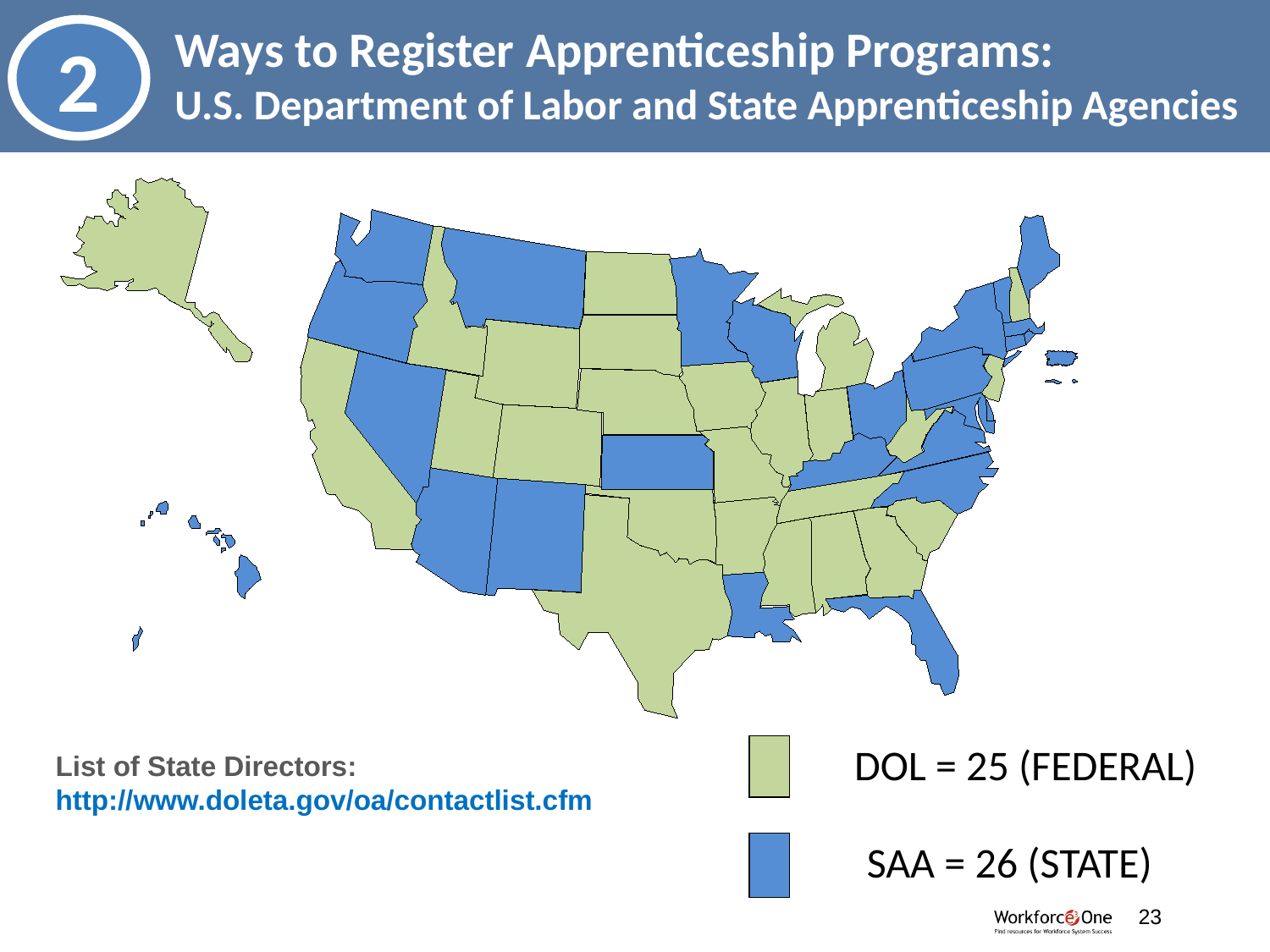

Ways to Register Apprenticeship Programs:
U.S. Department of Labor and State Apprenticeship Agencies
2

DOL = 25 (FEDERAL)

SAA = 26 (STATE)
List of State Directors:
http://www.doleta.gov/oa/contactlist.cfm
Version 1.9
23